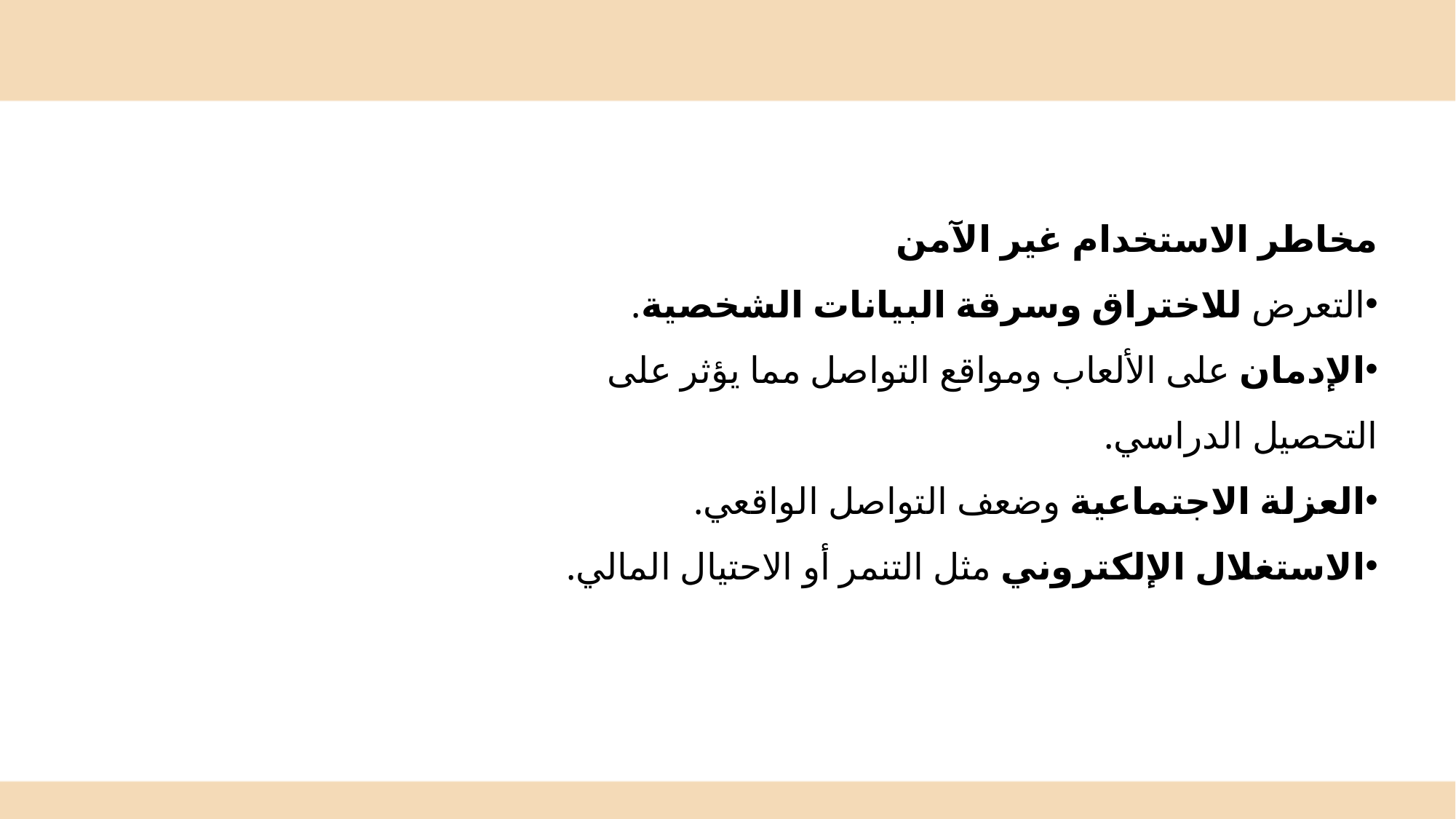

مخاطر الاستخدام غير الآمن
التعرض للاختراق وسرقة البيانات الشخصية.
الإدمان على الألعاب ومواقع التواصل مما يؤثر على التحصيل الدراسي.
العزلة الاجتماعية وضعف التواصل الواقعي.
الاستغلال الإلكتروني مثل التنمر أو الاحتيال المالي.